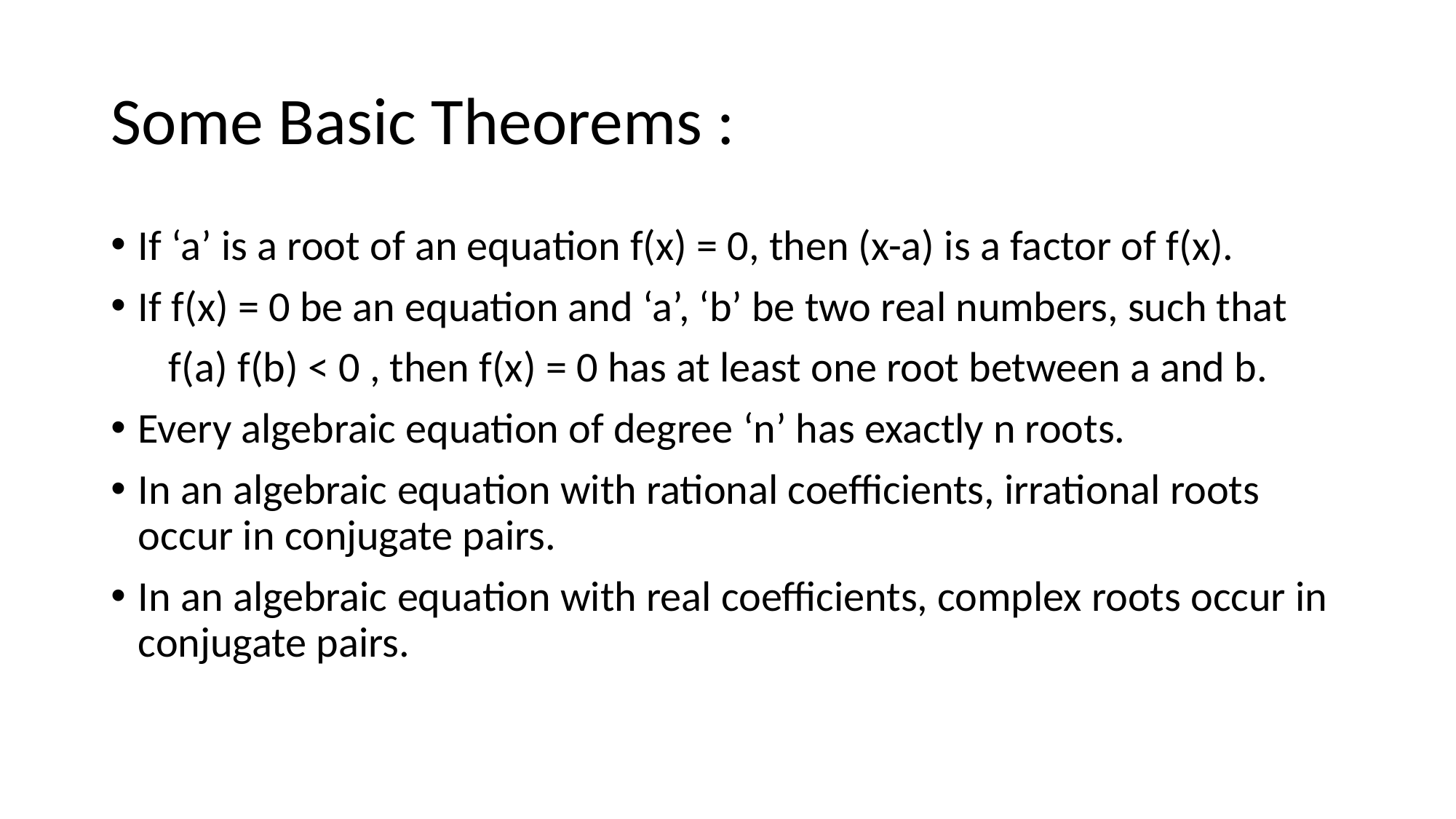

# Some Basic Theorems :
If ‘a’ is a root of an equation f(x) = 0, then (x-a) is a factor of f(x).
If f(x) = 0 be an equation and ‘a’, ‘b’ be two real numbers, such that
      f(a) f(b) < 0 , then f(x) = 0 has at least one root between a and b.
Every algebraic equation of degree ‘n’ has exactly n roots.
In an algebraic equation with rational coefficients, irrational roots occur in conjugate pairs.
In an algebraic equation with real coefficients, complex roots occur in conjugate pairs.